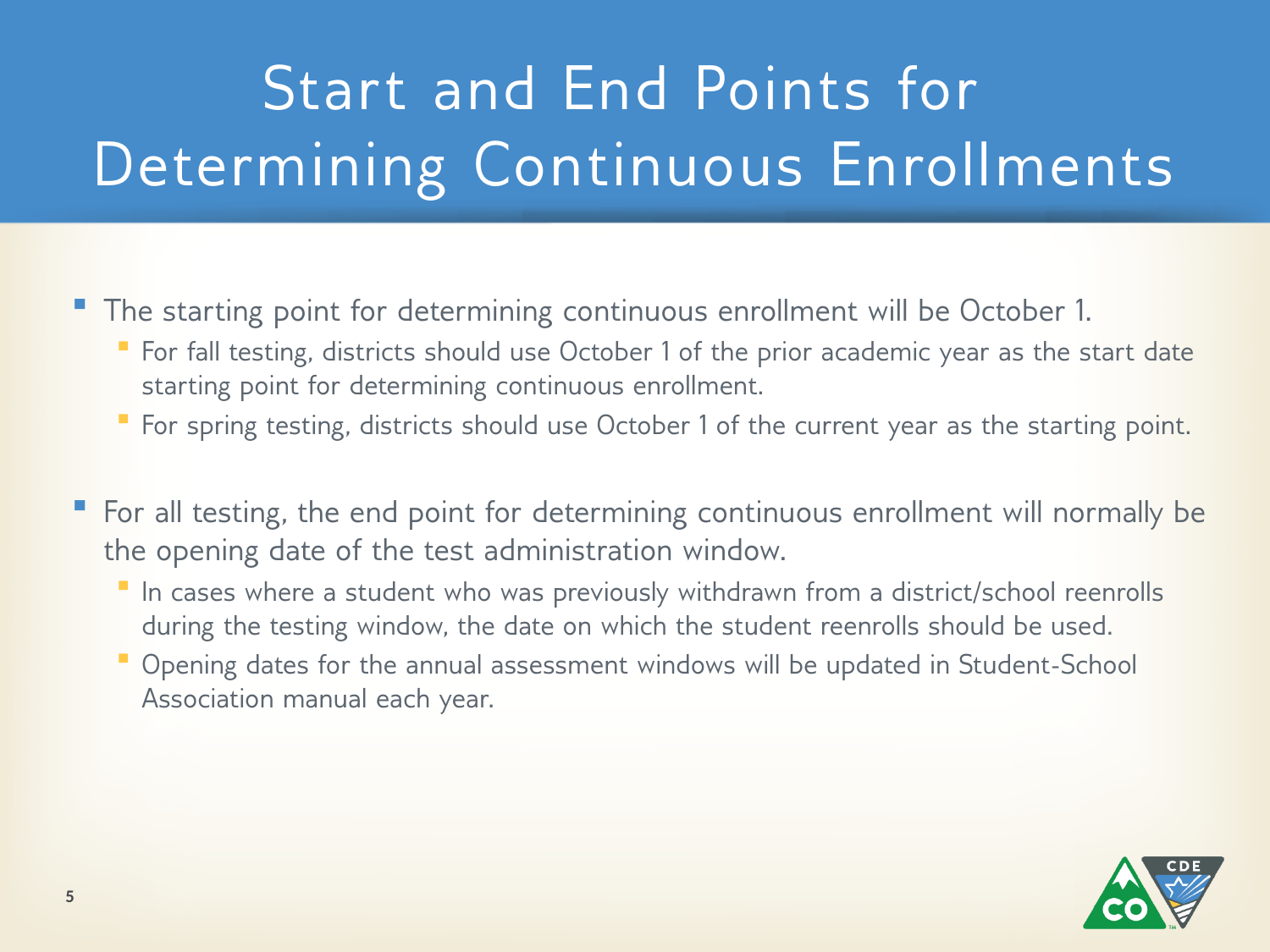

# Start and End Points for Determining Continuous Enrollments

The starting point for determining continuous enrollment will be October 1.
For fall testing, districts should use October 1 of the prior academic year as the start date starting point for determining continuous enrollment.
For spring testing, districts should use October 1 of the current year as the starting point.

For all testing, the end point for determining continuous enrollment will normally be the opening date of the test administration window.
In cases where a student who was previously withdrawn from a district/school reenrolls during the testing window, the date on which the student reenrolls should be used.
Opening dates for the annual assessment windows will be updated in Student-School Association manual each year.
5